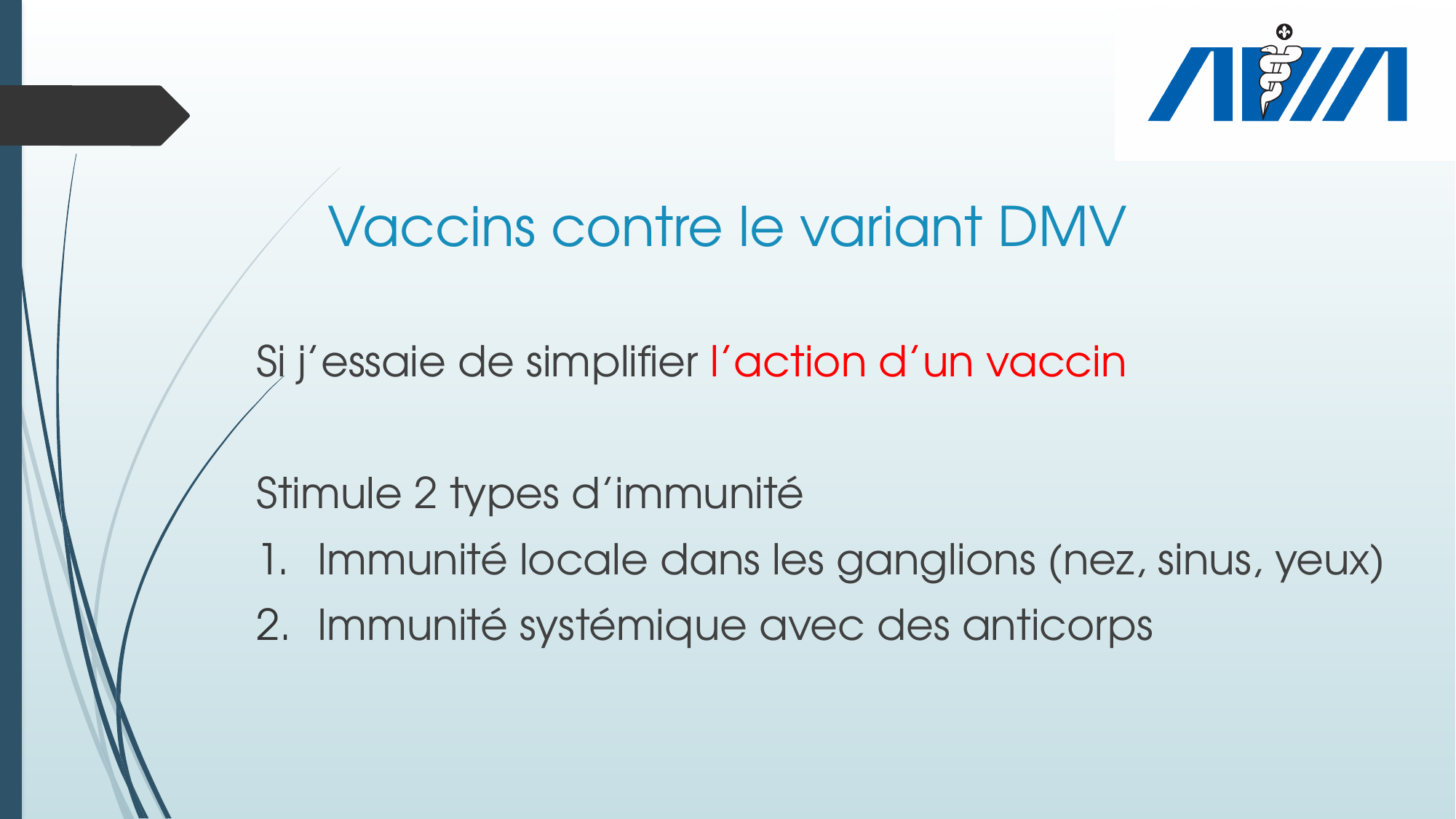

# Vaccins contre le variant DMV
Si j’essaie de simplifier l’action d’un vaccin

Stimule 2 types d’immunité
Immunité locale dans les ganglions (nez, sinus, yeux)
Immunité systémique avec des anticorps